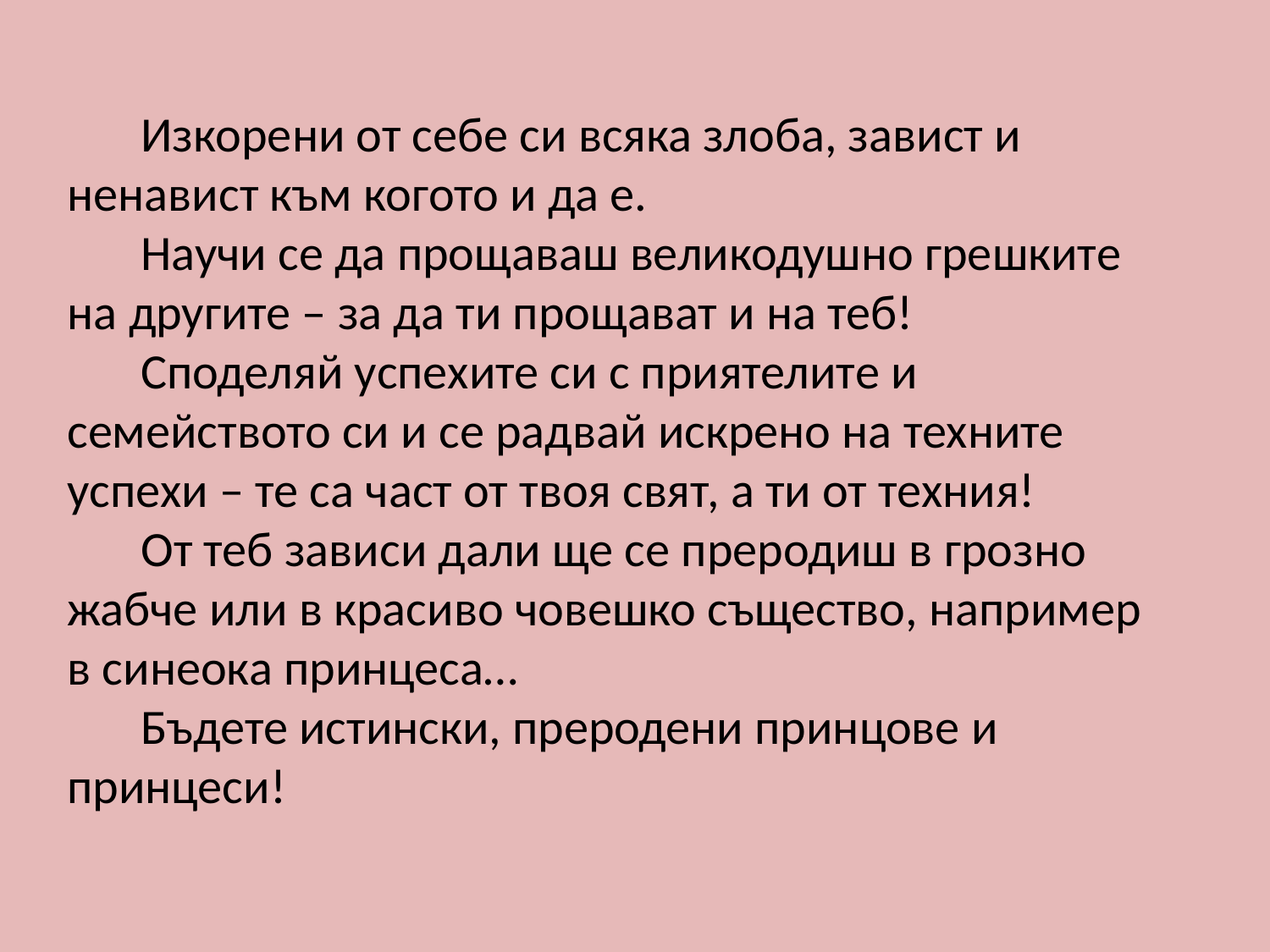

Изкорени от себе си всяка злоба, завист и ненавист към когото и да е.
Научи се да прощаваш великодушно грешките на другите – за да ти прощават и на теб!
Споделяй успехите си с приятелите и семейството си и се радвай искрено на техните успехи – те са част от твоя свят, а ти от техния!
От теб зависи дали ще се преродиш в грозно жабче или в красиво човешко същество, например в синеока принцеса…
Бъдете истински, преродени принцове и принцеси!